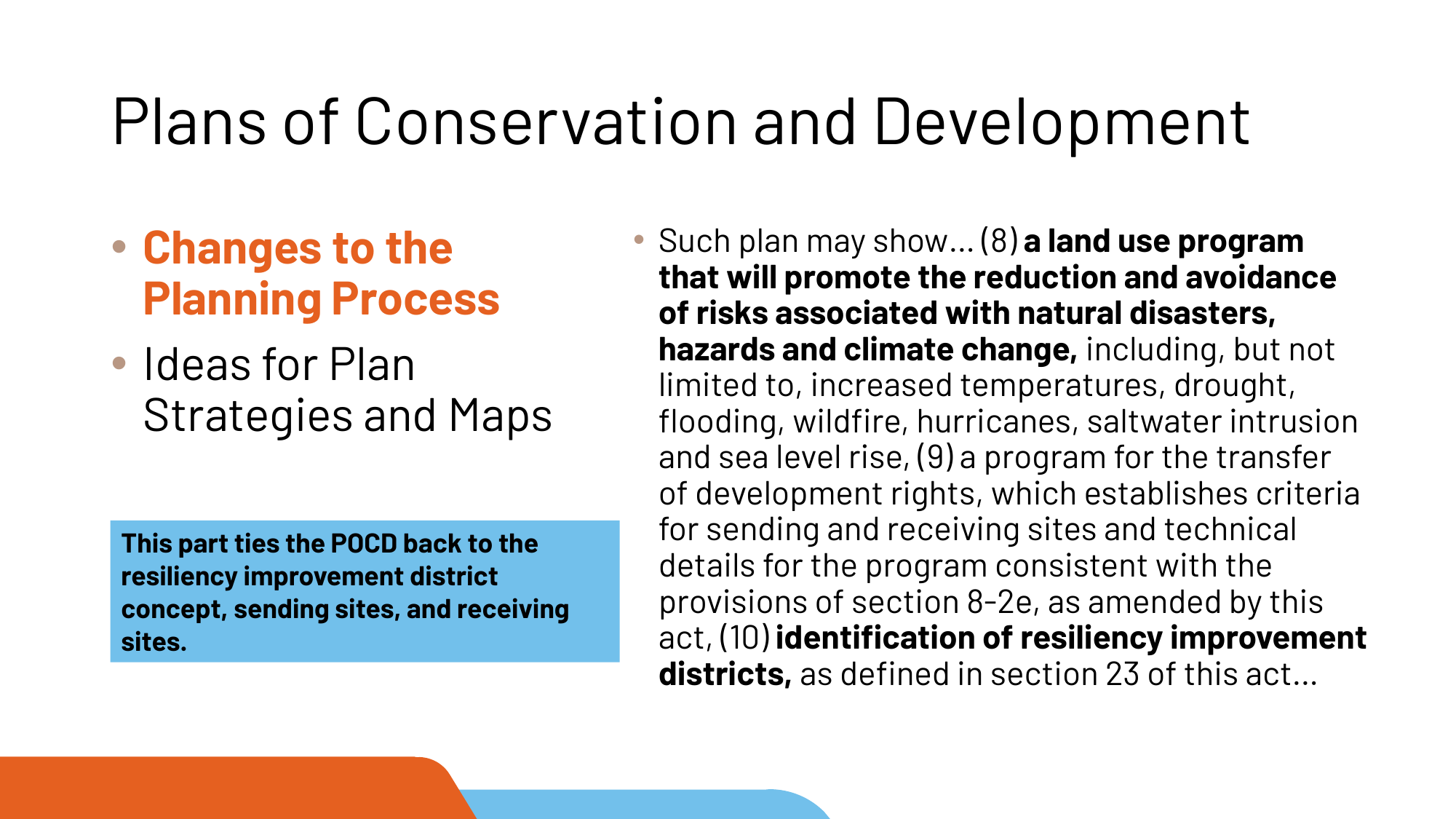

# Plans of Conservation and Development
Changes to the Planning Process
Ideas for Plan Strategies and Maps

Such plan may show… (8) a land use program that will promote the reduction and avoidance of risks associated with natural disasters, hazards and climate change, including, but not limited to, increased temperatures, drought, flooding, wildfire, hurricanes, saltwater intrusion and sea level rise, (9) a program for the transfer of development rights, which establishes criteria for sending and receiving sites and technical details for the program consistent with the provisions of section 8-2e, as amended by this act, (10) identification of resiliency improvement districts, as defined in section 23 of this act…
This part ties the POCD back to the resiliency improvement district concept, sending sites, and receiving sites.